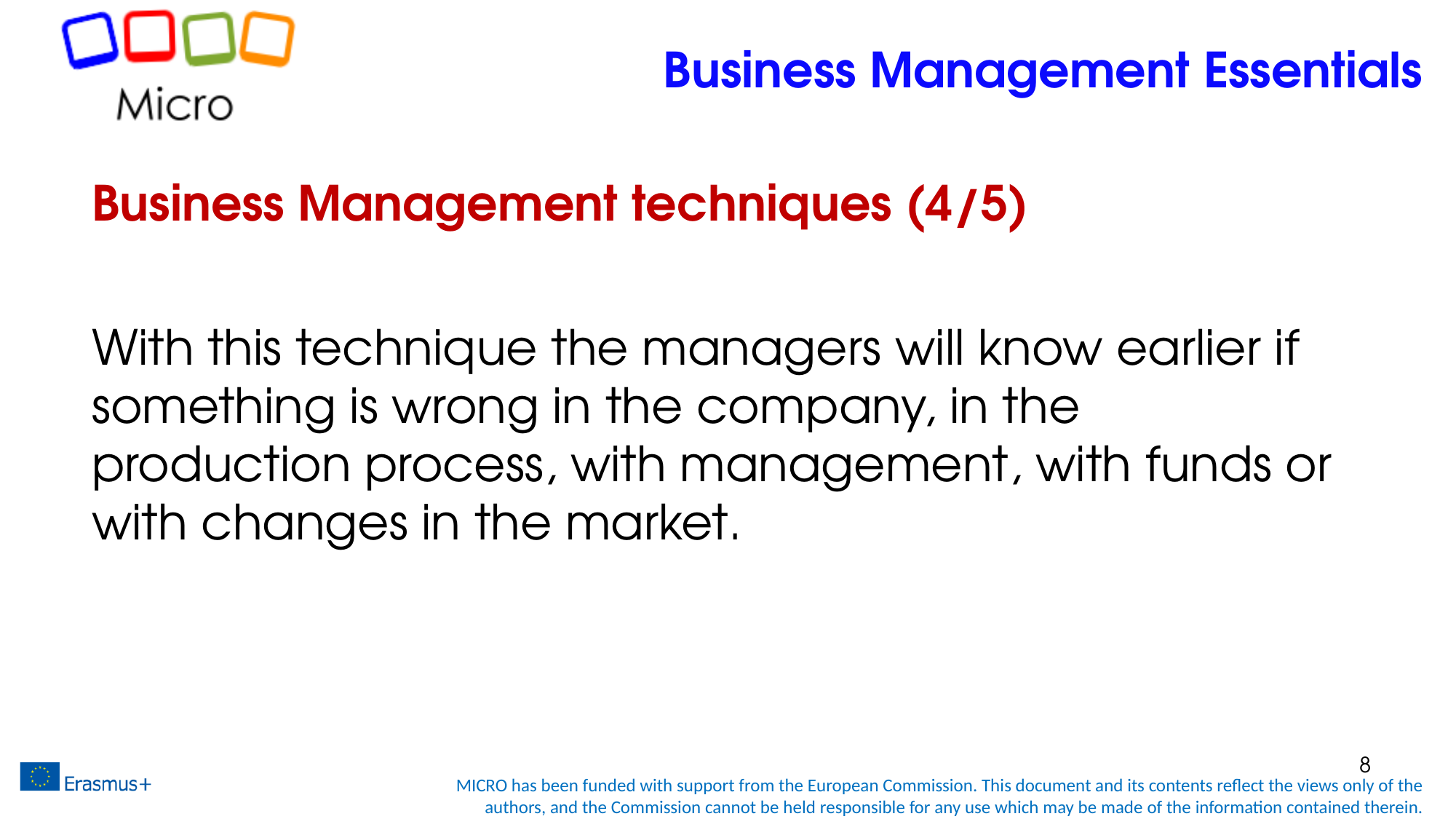

# Business Management Essentials
Business Management techniques (4/5)

With this technique the managers will know earlier if something is wrong in the company, in the production process, with management, with funds or with changes in the market.
8